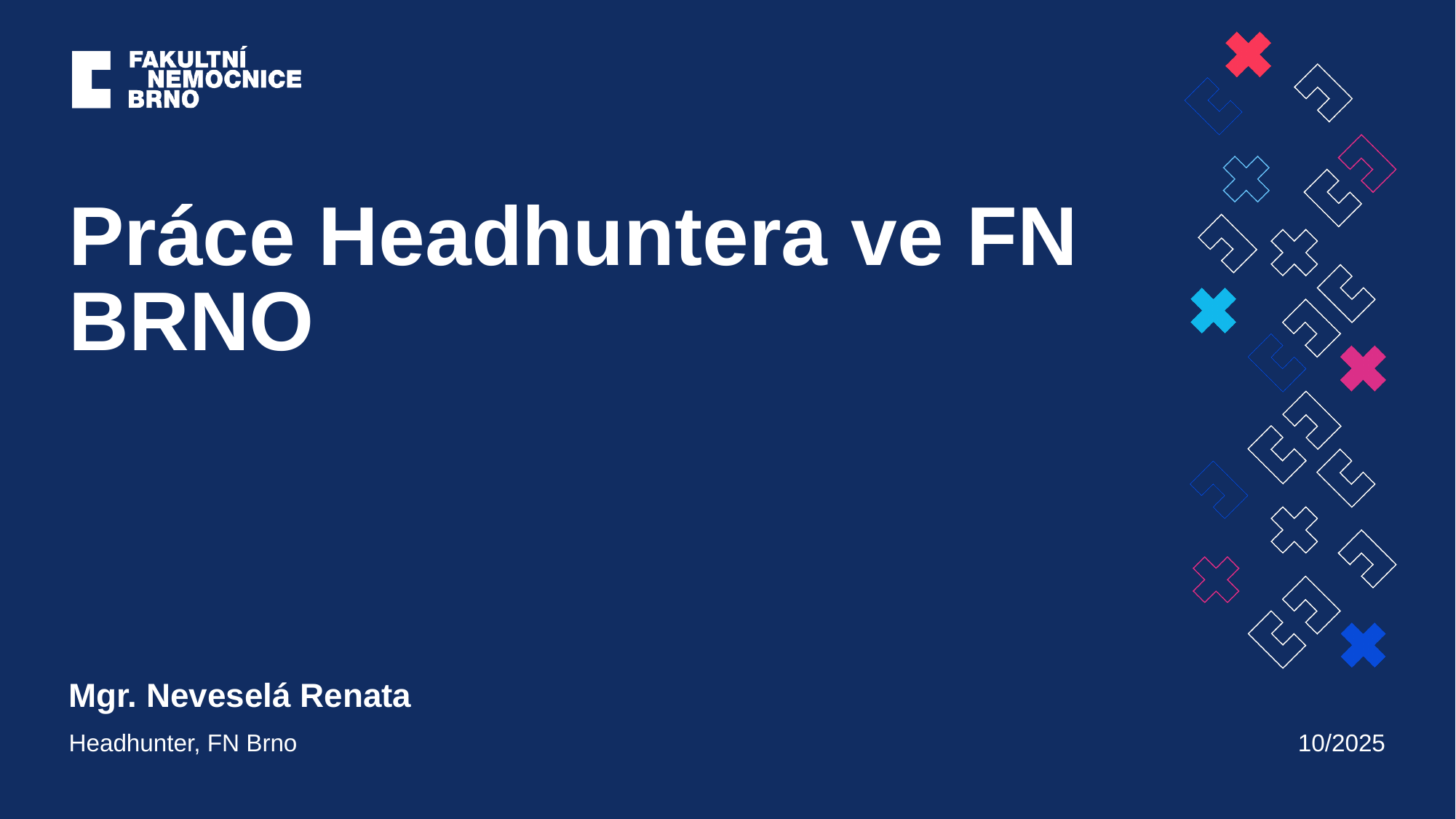

Práce Headhuntera ve FN BRNO
Mgr. Neveselá Renata
Headhunter, FN Brno
10/2025